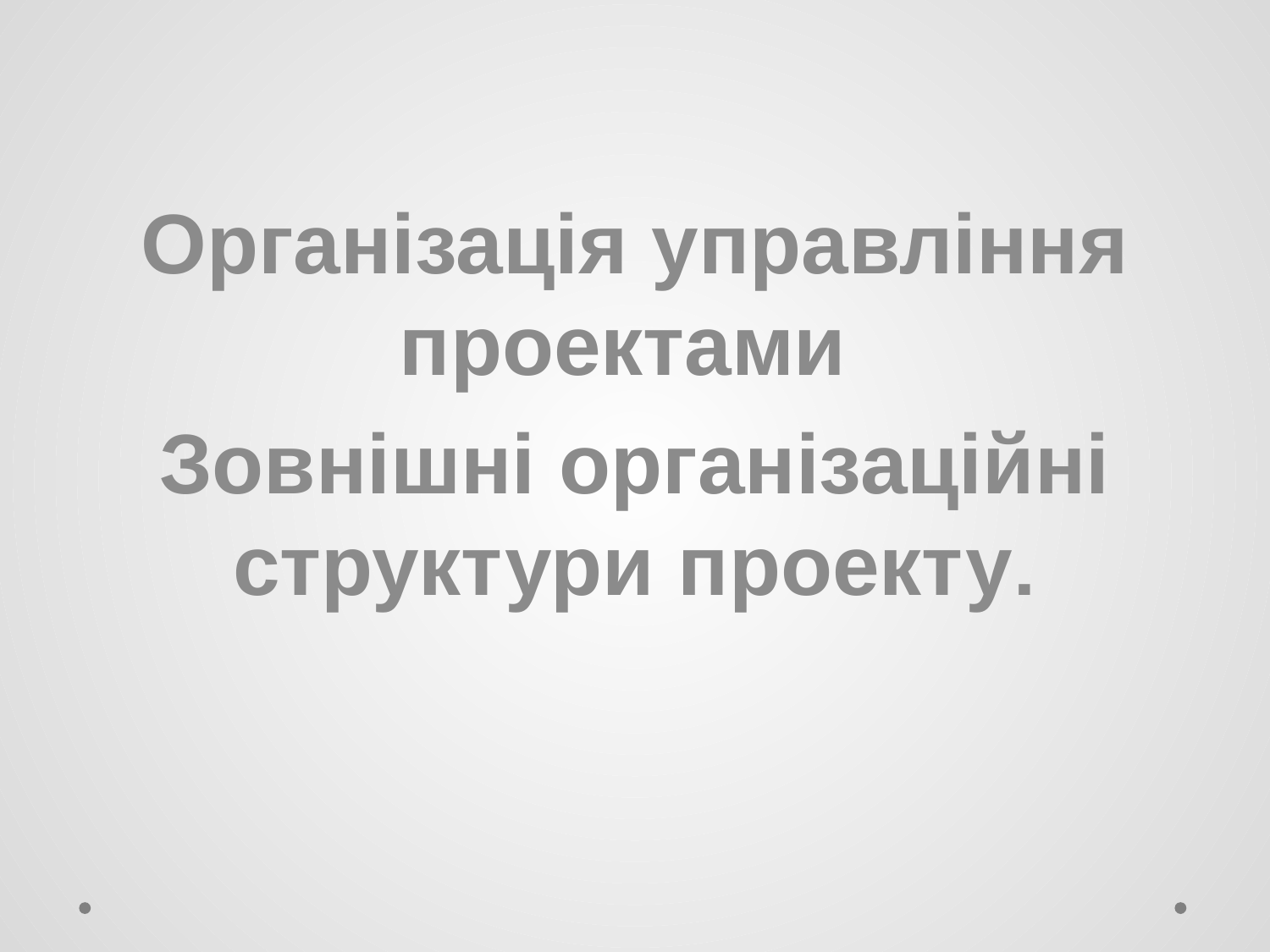

Організація управління проектами
Зовнішні організаційні структури проекту.